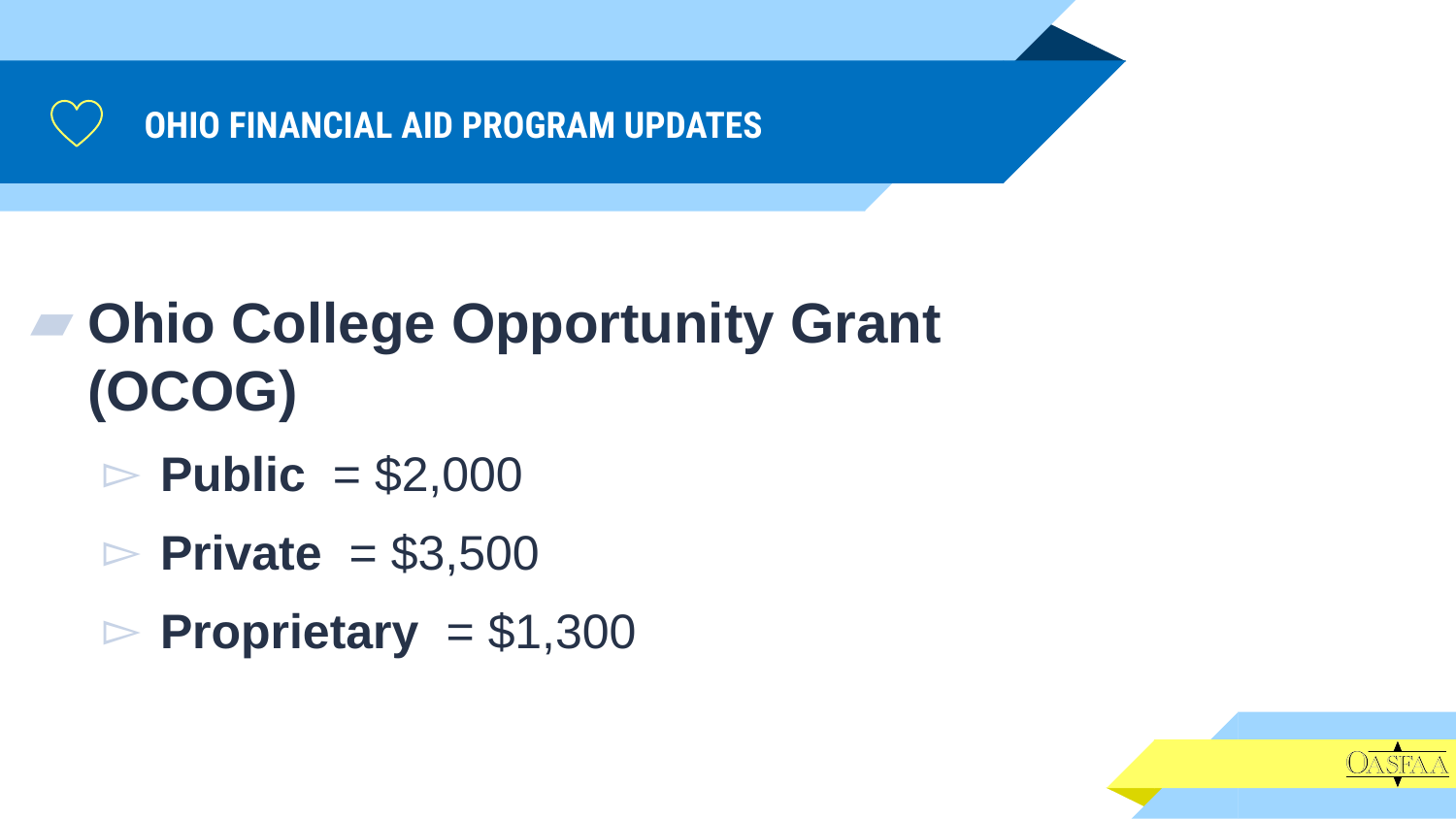

# OHIO FINANCIAL AID PROGRAM UPDATES

Ohio College Opportunity Grant (OCOG)
Public  = $2,000
Private  = $3,500
Proprietary  = $1,300